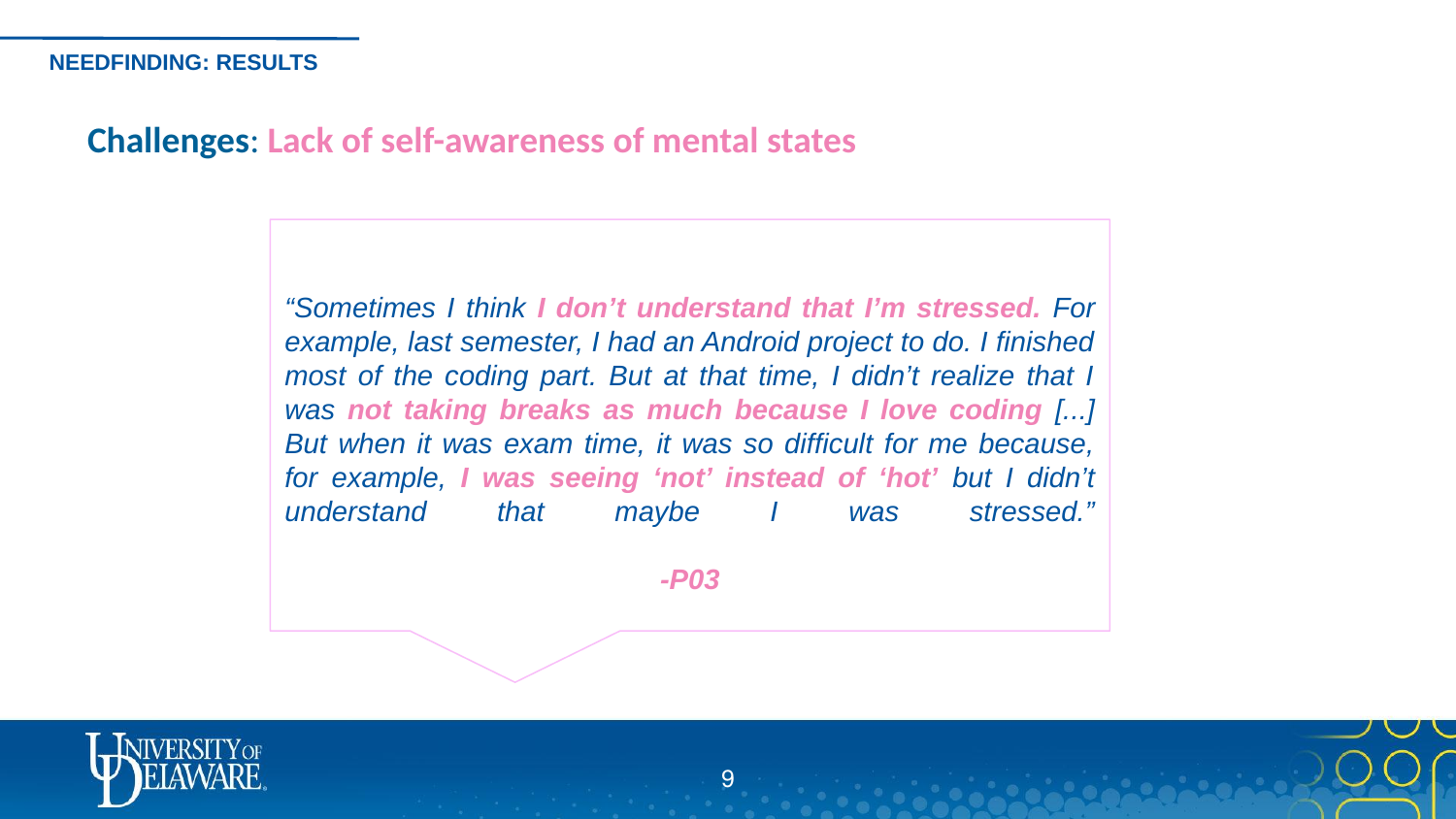

NEEDFINDING: RESULTS
Challenges: Lack of self-awareness of mental states

“Sometimes I think I don’t understand that I’m stressed. For example, last semester, I had an Android project to do. I finished most of the coding part. But at that time, I didn’t realize that I was not taking breaks as much because I love coding [...] But when it was exam time, it was so difficult for me because, for example, I was seeing ‘not’ instead of ‘hot’ but I didn’t understand that maybe I was stressed.”
-P03

9